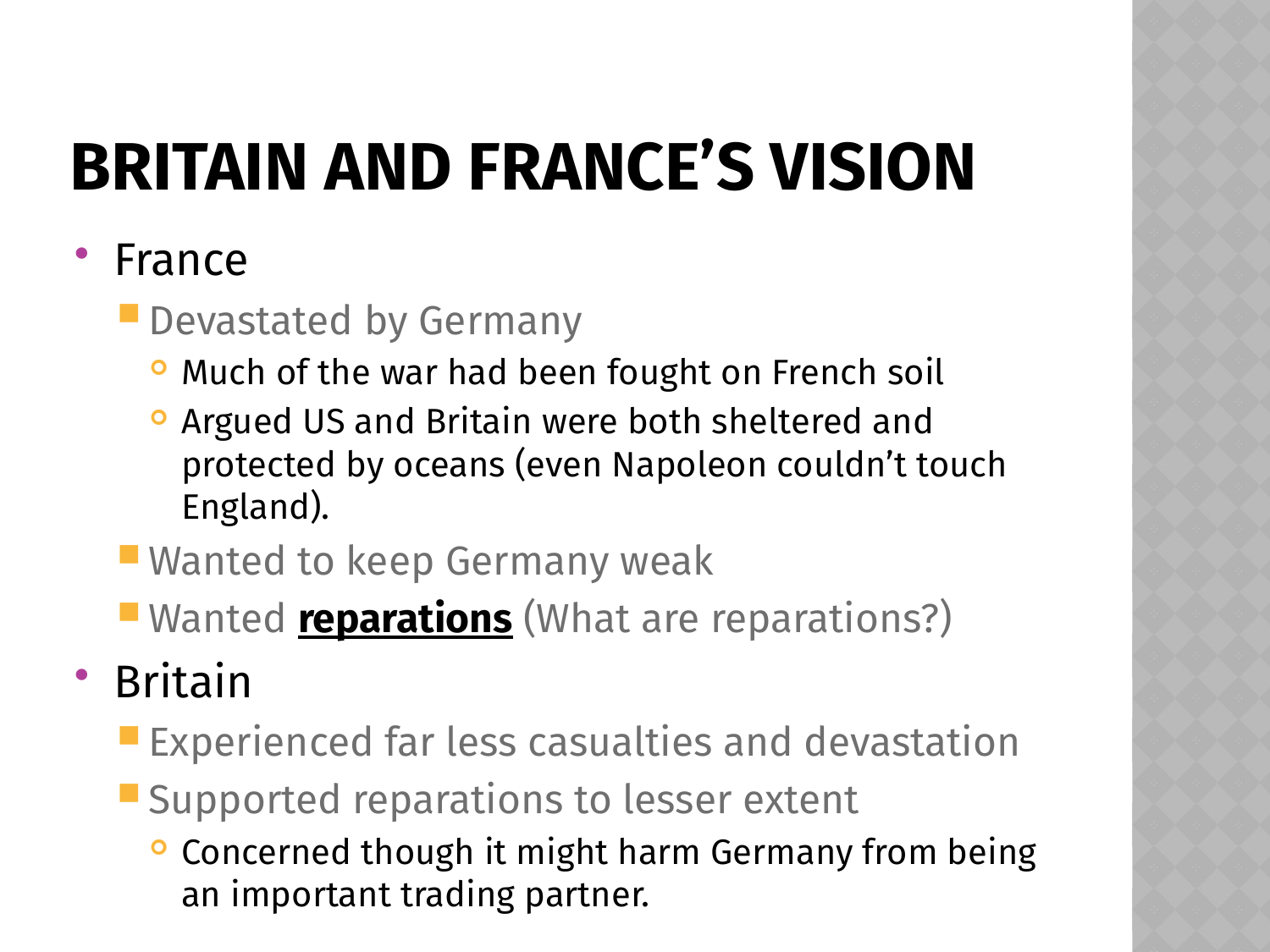

# Britain and France’s vision
France
Devastated by Germany
Much of the war had been fought on French soil
Argued US and Britain were both sheltered and protected by oceans (even Napoleon couldn’t touch England).
Wanted to keep Germany weak
Wanted reparations (What are reparations?)
Britain
Experienced far less casualties and devastation
Supported reparations to lesser extent
Concerned though it might harm Germany from being an important trading partner.